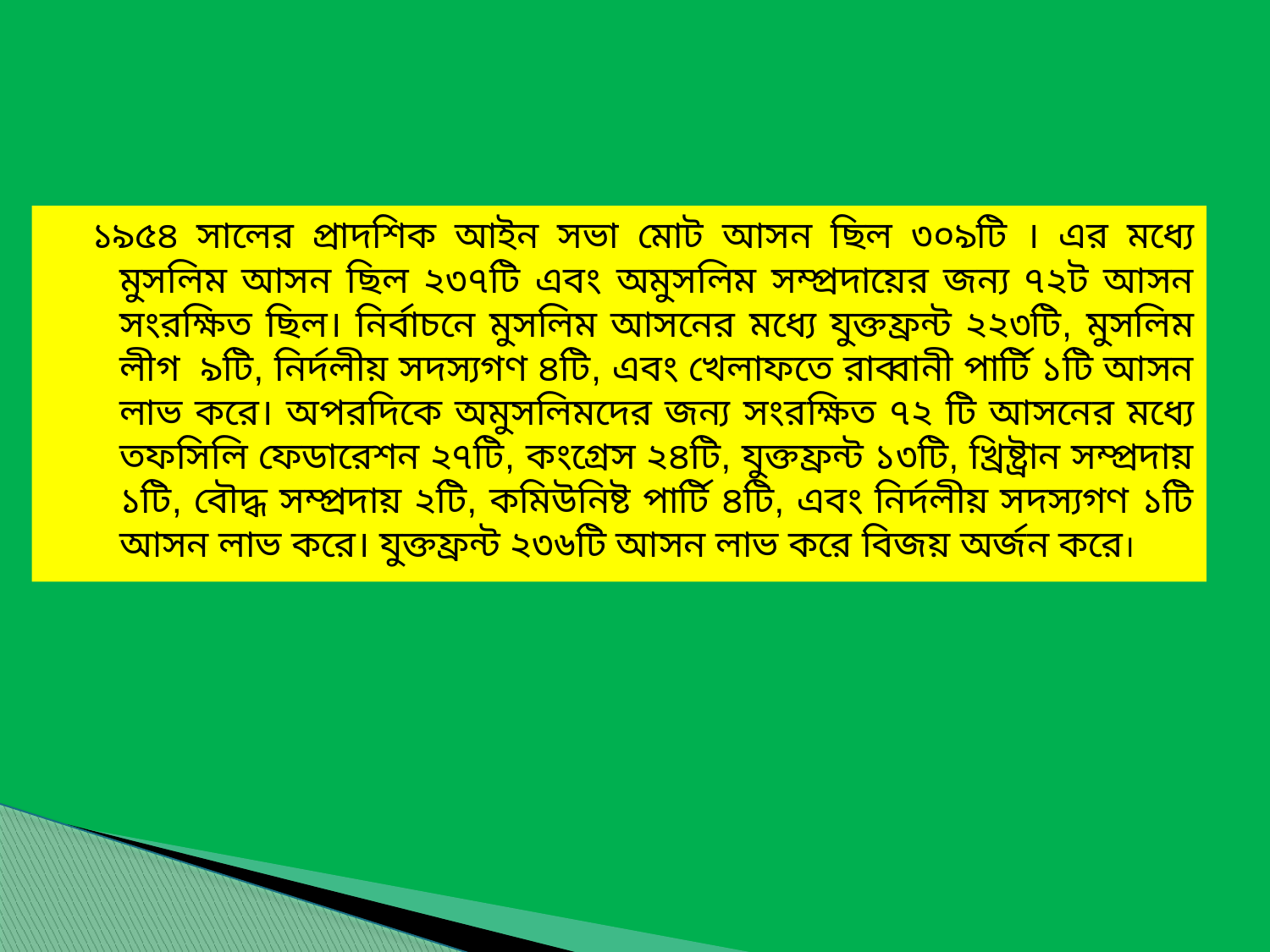

১৯৫৪ সালের প্রাদশিক আইন সভা মোট আসন ছিল ৩০৯টি । এর মধ্যে মুসলিম আসন ছিল ২৩৭টি এবং অমুসলিম সম্প্রদায়ের জন্য ৭২ট আসন সংরক্ষিত ছিল। নির্বাচনে মুসলিম আসনের মধ্যে যুক্তফ্রন্ট ২২৩টি, মুসলিম লীগ  ৯টি, নির্দলীয় সদস্যগণ ৪টি, এবং খেলাফতে রাব্বানী পার্টি ১টি আসন লাভ করে। অপরদিকে অমুসলিমদের জন্য সংরক্ষিত ৭২ টি আসনের মধ্যে তফসিলি ফেডারেশন ২৭টি, কংগ্রেস ২৪টি, যুক্তফ্রন্ট ১৩টি, খ্রিষ্ট্রান সম্প্রদায় ১টি, বৌদ্ধ সম্প্রদায় ২টি, কমিউনিষ্ট পার্টি ৪টি, এবং নির্দলীয় সদস্যগণ ১টি আসন লাভ করে। যুক্তফ্রন্ট ২৩৬টি আসন লাভ করে বিজয় অর্জন করে।